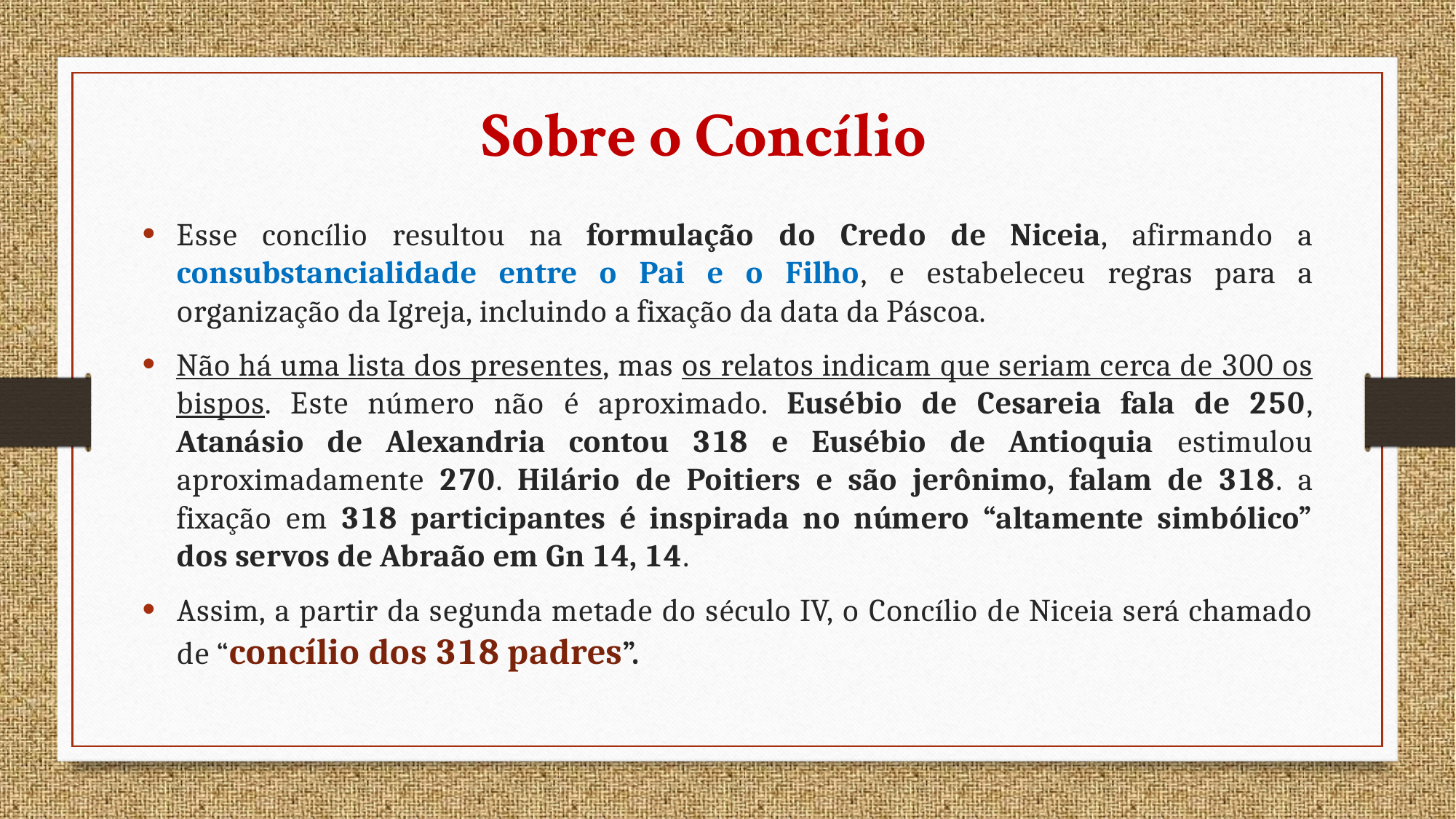

Sobre o Concílio
Esse concílio resultou na formulação do Credo de Niceia, afirmando a consubstancialidade entre o Pai e o Filho, e estabeleceu regras para a organização da Igreja, incluindo a fixação da data da Páscoa.
Não há uma lista dos presentes, mas os relatos indicam que seriam cerca de 300 os bispos. Este número não é aproximado. Eusébio de Cesareia fala de 250, Atanásio de Alexandria contou 318 e Eusébio de Antioquia estimulou aproximadamente 270. Hilário de Poitiers e são jerônimo, falam de 318. a fixação em 318 participantes é inspirada no número “altamente simbólico” dos servos de Abraão em Gn 14, 14.
Assim, a partir da segunda metade do século IV, o Concílio de Niceia será chamado de “concílio dos 318 padres”.